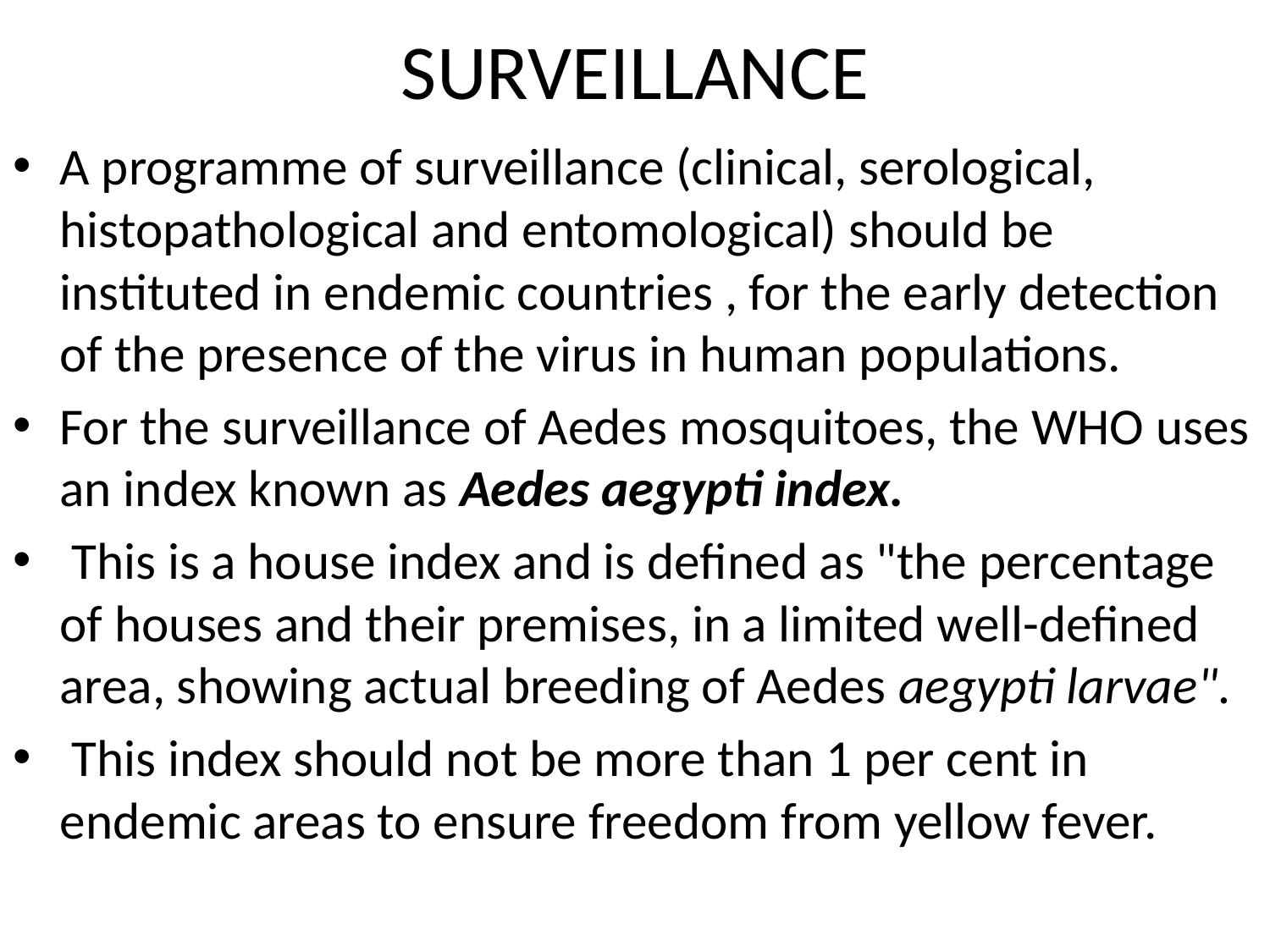

# SURVEILLANCE
A programme of surveillance (clinical, serological, histopathological and entomological) should be instituted in endemic countries , for the early detection of the presence of the virus in human populations.
For the surveillance of Aedes mosquitoes, the WHO uses an index known as Aedes aegypti index.
 This is a house index and is defined as "the percentage of houses and their premises, in a limited well-defined area, showing actual breeding of Aedes aegypti larvae".
 This index should not be more than 1 per cent in endemic areas to ensure freedom from yellow fever.